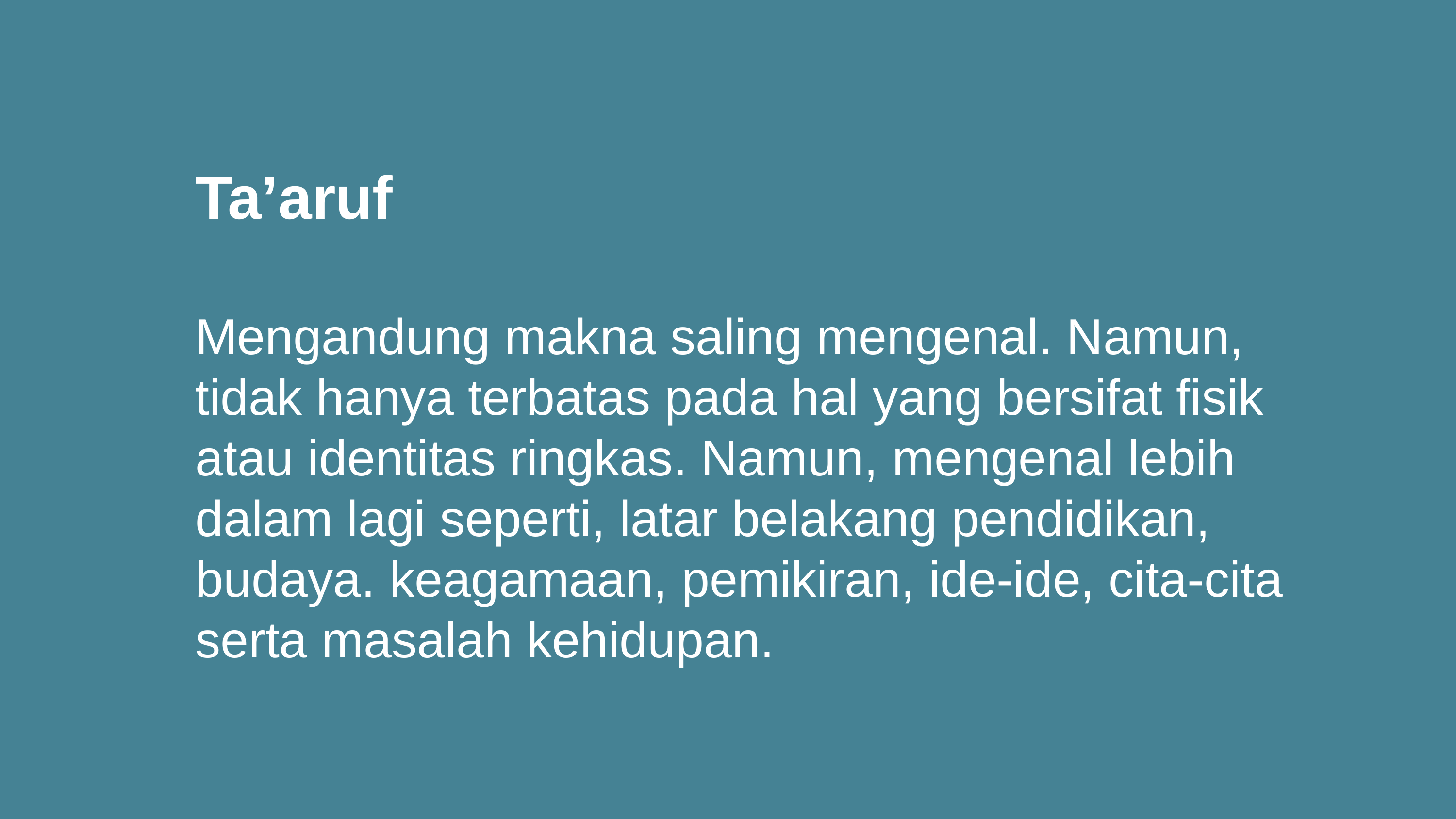

Ta’aruf
Mengandung makna saling mengenal. Namun, tidak hanya terbatas pada hal yang bersifat fisik atau identitas ringkas. Namun, mengenal lebih dalam lagi seperti, latar belakang pendidikan, budaya. keagamaan, pemikiran, ide-ide, cita-cita serta masalah kehidupan.